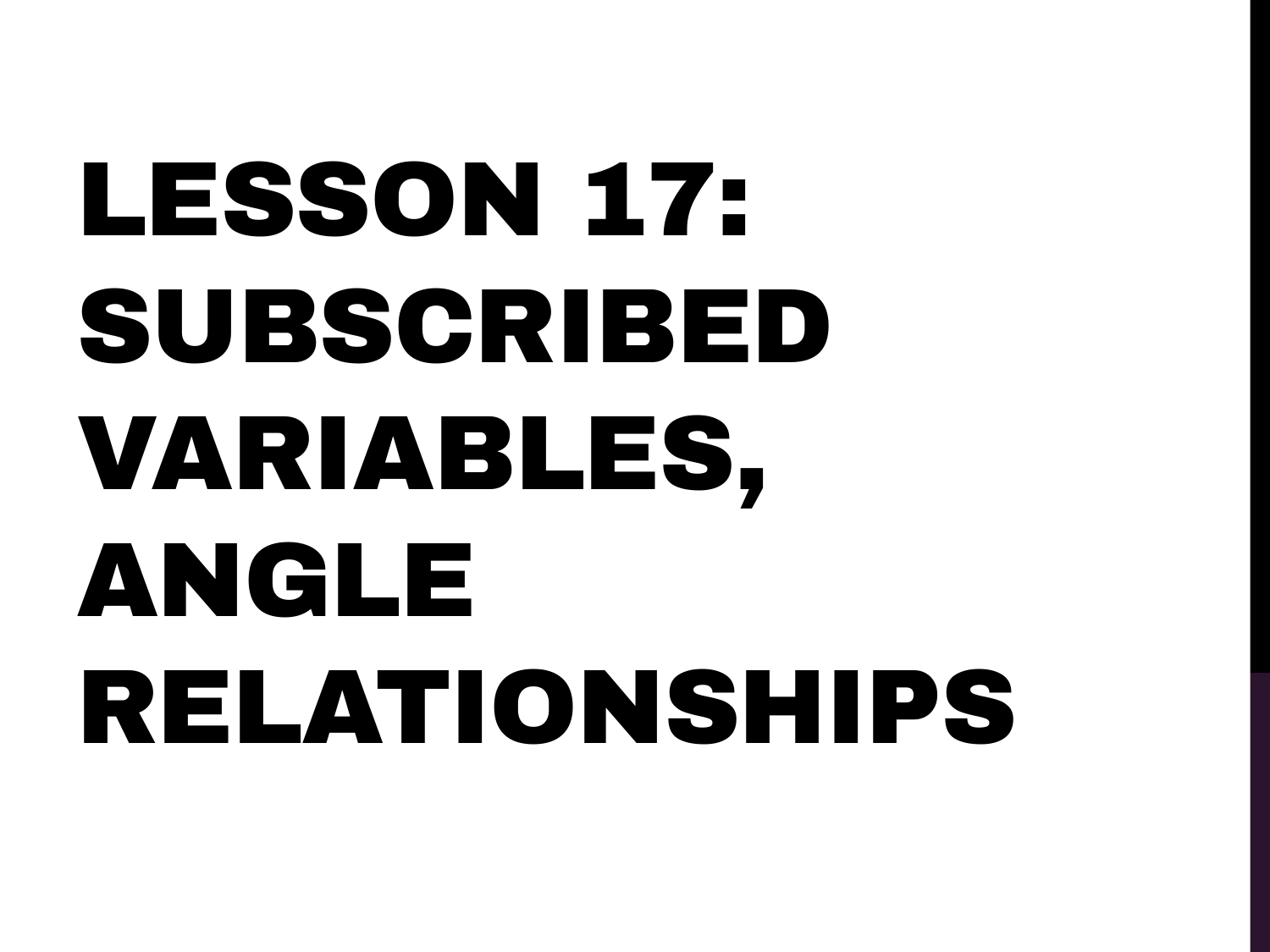

# Lesson 17: Subscribed variables, angle relationships